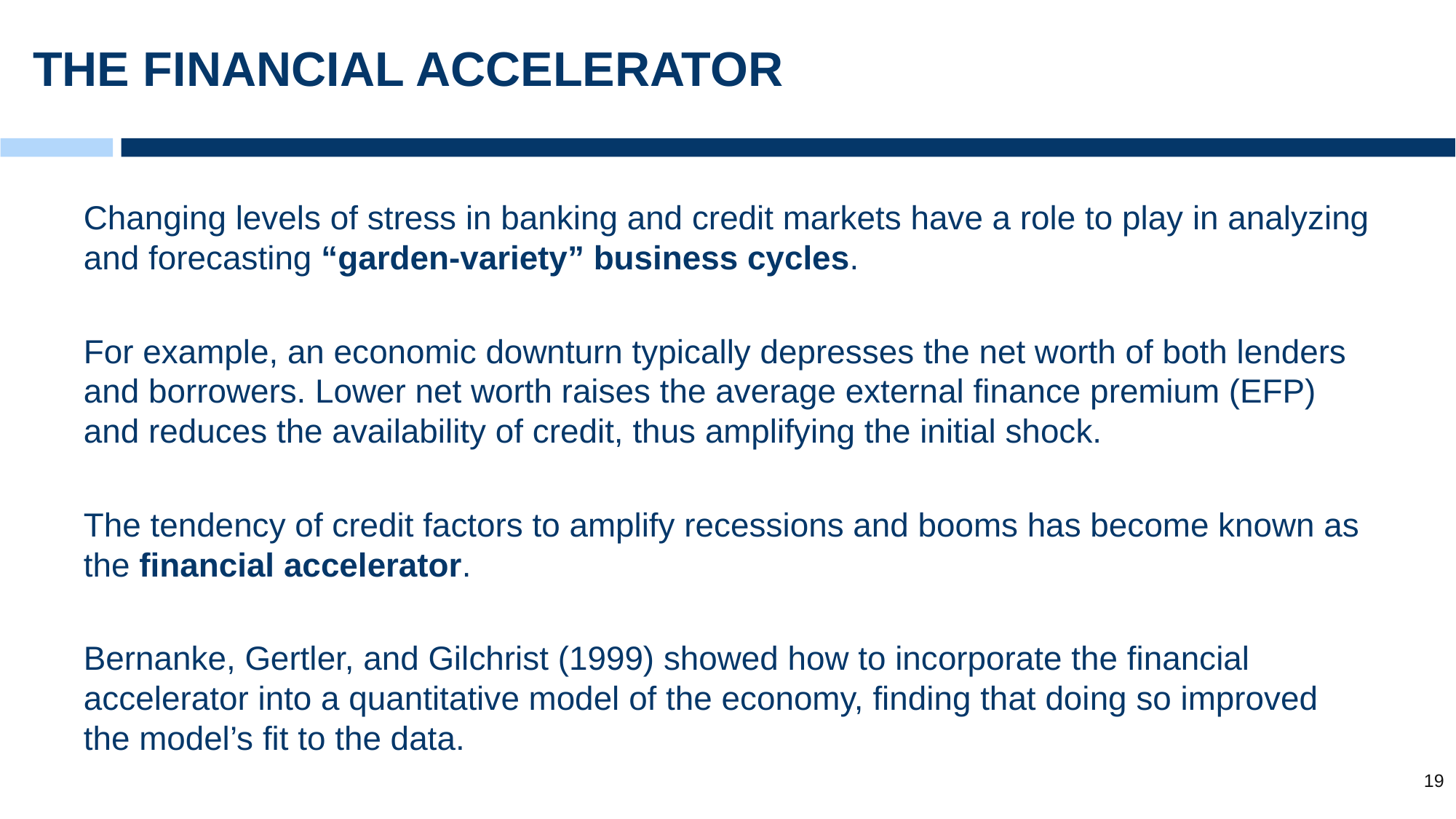

# THE FINANCIAL ACCELERATOR
Changing levels of stress in banking and credit markets have a role to play in analyzing and forecasting “garden-variety” business cycles.

For example, an economic downturn typically depresses the net worth of both lenders and borrowers. Lower net worth raises the average external finance premium (EFP) and reduces the availability of credit, thus amplifying the initial shock.

The tendency of credit factors to amplify recessions and booms has become known as the financial accelerator.

Bernanke, Gertler, and Gilchrist (1999) showed how to incorporate the financial accelerator into a quantitative model of the economy, finding that doing so improved the model’s fit to the data.

19